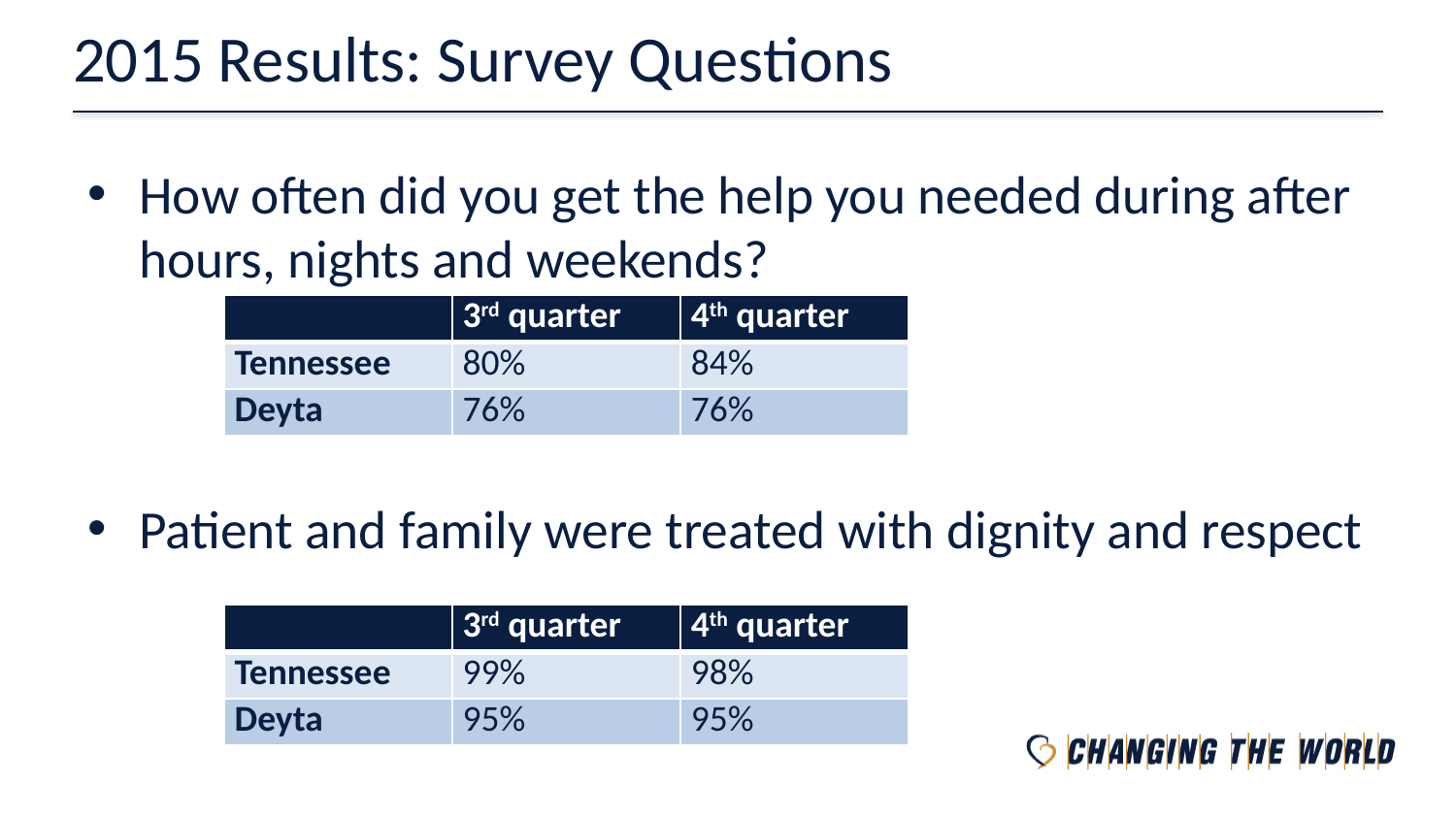

# 2015 Results: Survey Questions
How often did you get the help you needed during after hours, nights and weekends?

Patient and family were treated with dignity and respect

|  | 3rd quarter | 4th quarter |
| --- | --- | --- |
| Tennessee | 80% | 84% |
| Deyta | 76% | 76% |
|  | 3rd quarter | 4th quarter |
| --- | --- | --- |
| Tennessee | 99% | 98% |
| Deyta | 95% | 95% |